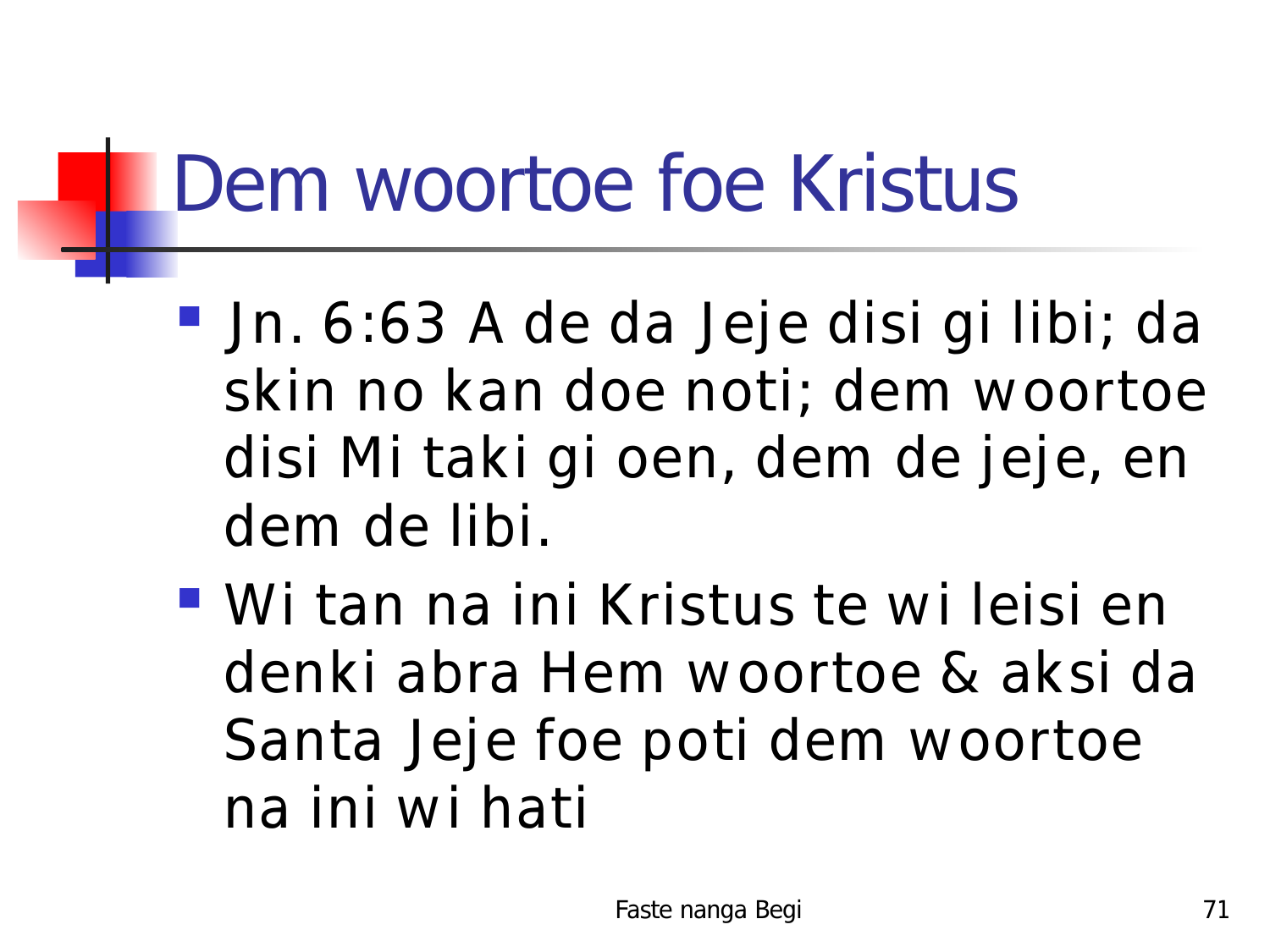

# Dem woortoe foe Kristus
Jn. 6:63 A de da Jeje disi gi libi; da skin no kan doe noti; dem woortoe disi Mi taki gi oen, dem de jeje, en dem de libi.
Wi tan na ini Kristus te wi leisi en denki abra Hem woortoe & aksi da Santa Jeje foe poti dem woortoe na ini wi hati
Faste nanga Begi
71